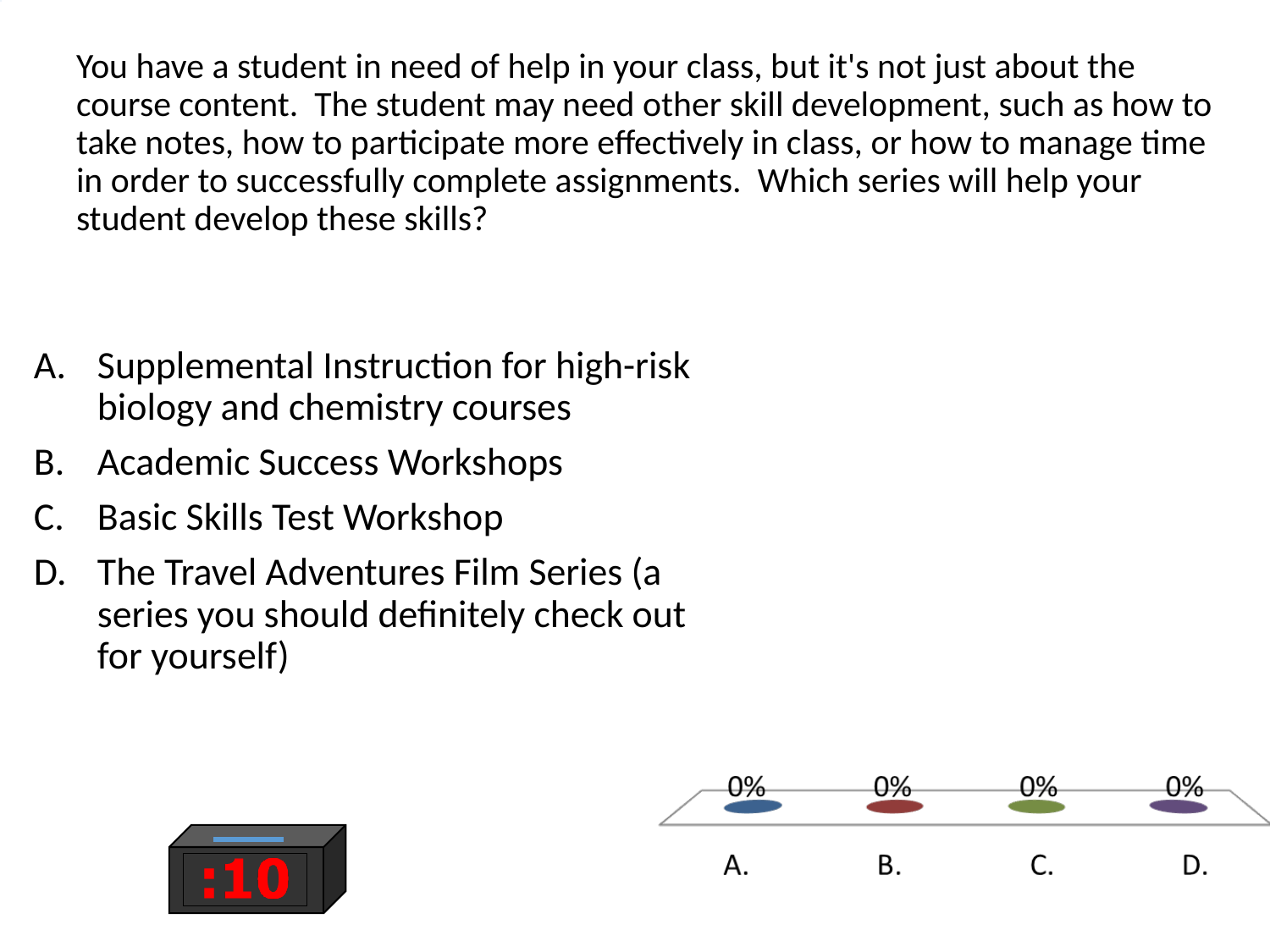

# You have a student in need of help in your class, but it's not just about the course content.  The student may need other skill development, such as how to take notes, how to participate more effectively in class, or how to manage time in order to successfully complete assignments.  Which series will help your student develop these skills?

Supplemental Instruction for high-risk biology and chemistry courses
Academic Success Workshops
Basic Skills Test Workshop
The Travel Adventures Film Series (a series you should definitely check out for yourself)